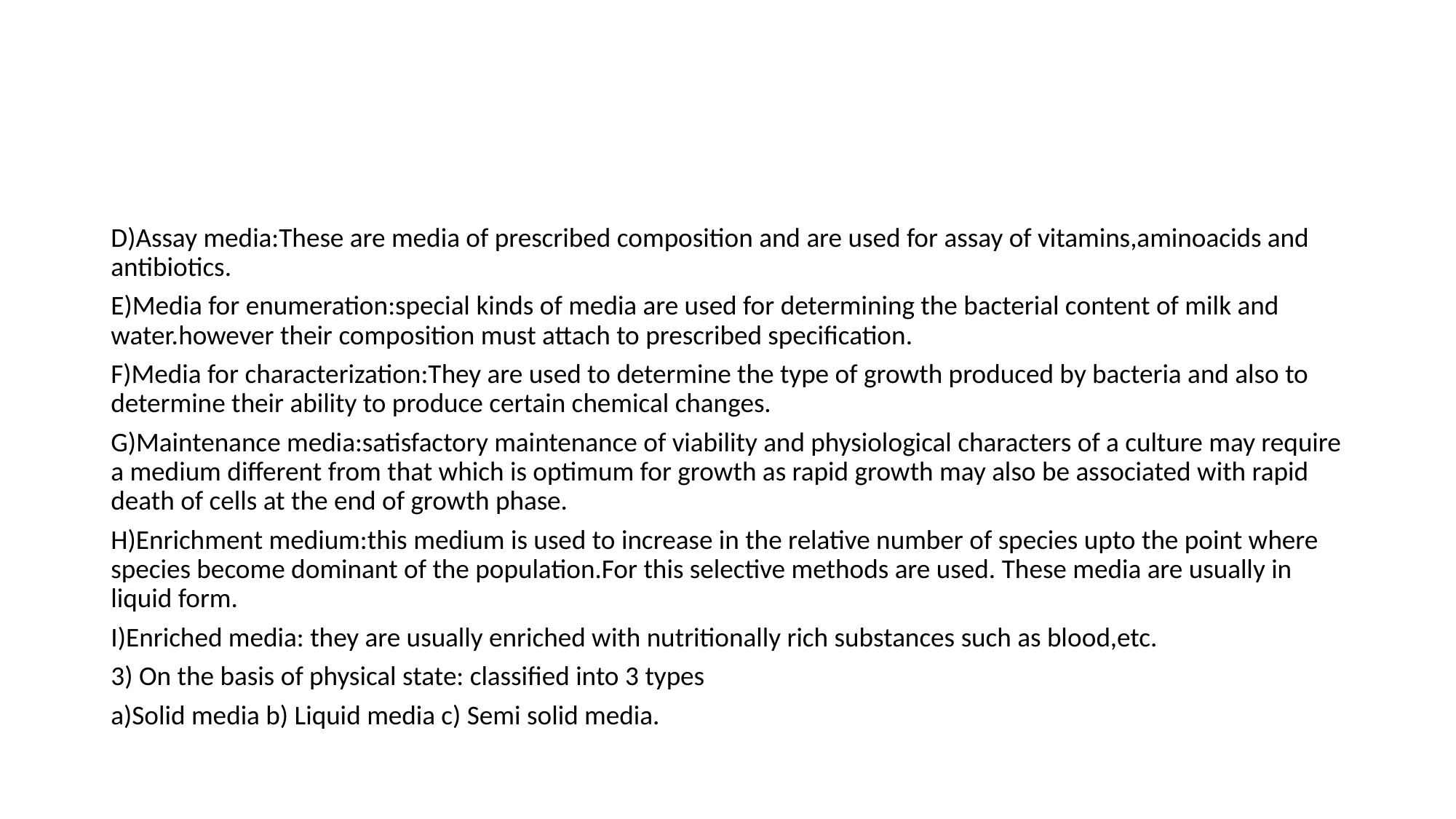

D)Assay media:These are media of prescribed composition and are used for assay of vitamins,aminoacids and antibiotics.
E)Media for enumeration:special kinds of media are used for determining the bacterial content of milk and water.however their composition must attach to prescribed specification.
F)Media for characterization:They are used to determine the type of growth produced by bacteria and also to determine their ability to produce certain chemical changes.
G)Maintenance media:satisfactory maintenance of viability and physiological characters of a culture may require a medium different from that which is optimum for growth as rapid growth may also be associated with rapid death of cells at the end of growth phase.
H)Enrichment medium:this medium is used to increase in the relative number of species upto the point where species become dominant of the population.For this selective methods are used. These media are usually in liquid form.
I)Enriched media: they are usually enriched with nutritionally rich substances such as blood,etc.
3) On the basis of physical state: classified into 3 types
a)Solid media b) Liquid media c) Semi solid media.